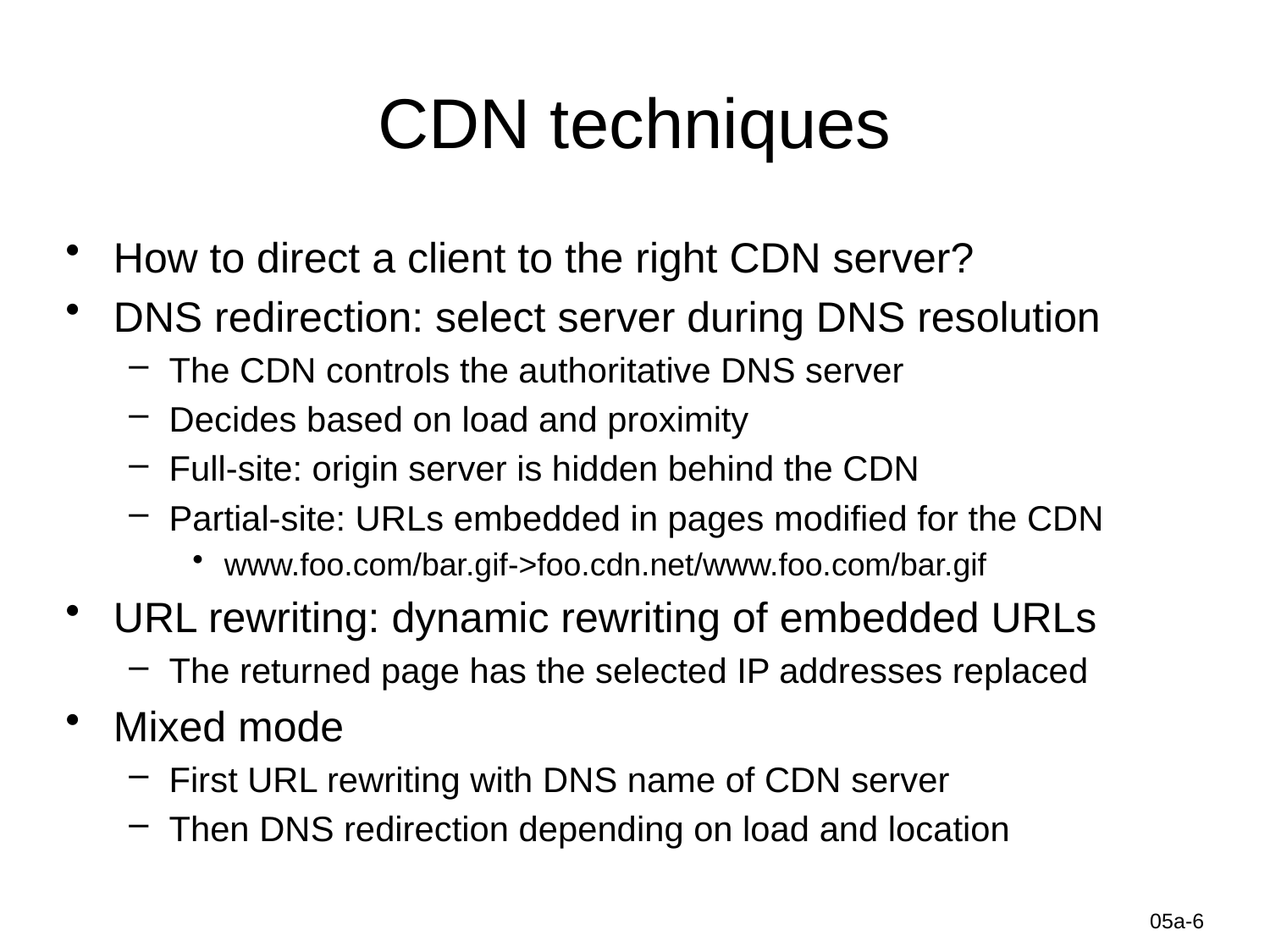

# CDN techniques
How to direct a client to the right CDN server?
DNS redirection: select server during DNS resolution
The CDN controls the authoritative DNS server
Decides based on load and proximity
Full-site: origin server is hidden behind the CDN
Partial-site: URLs embedded in pages modified for the CDN
www.foo.com/bar.gif->foo.cdn.net/www.foo.com/bar.gif
URL rewriting: dynamic rewriting of embedded URLs
The returned page has the selected IP addresses replaced
Mixed mode
First URL rewriting with DNS name of CDN server
Then DNS redirection depending on load and location
Information-Centric Networks
05a-6